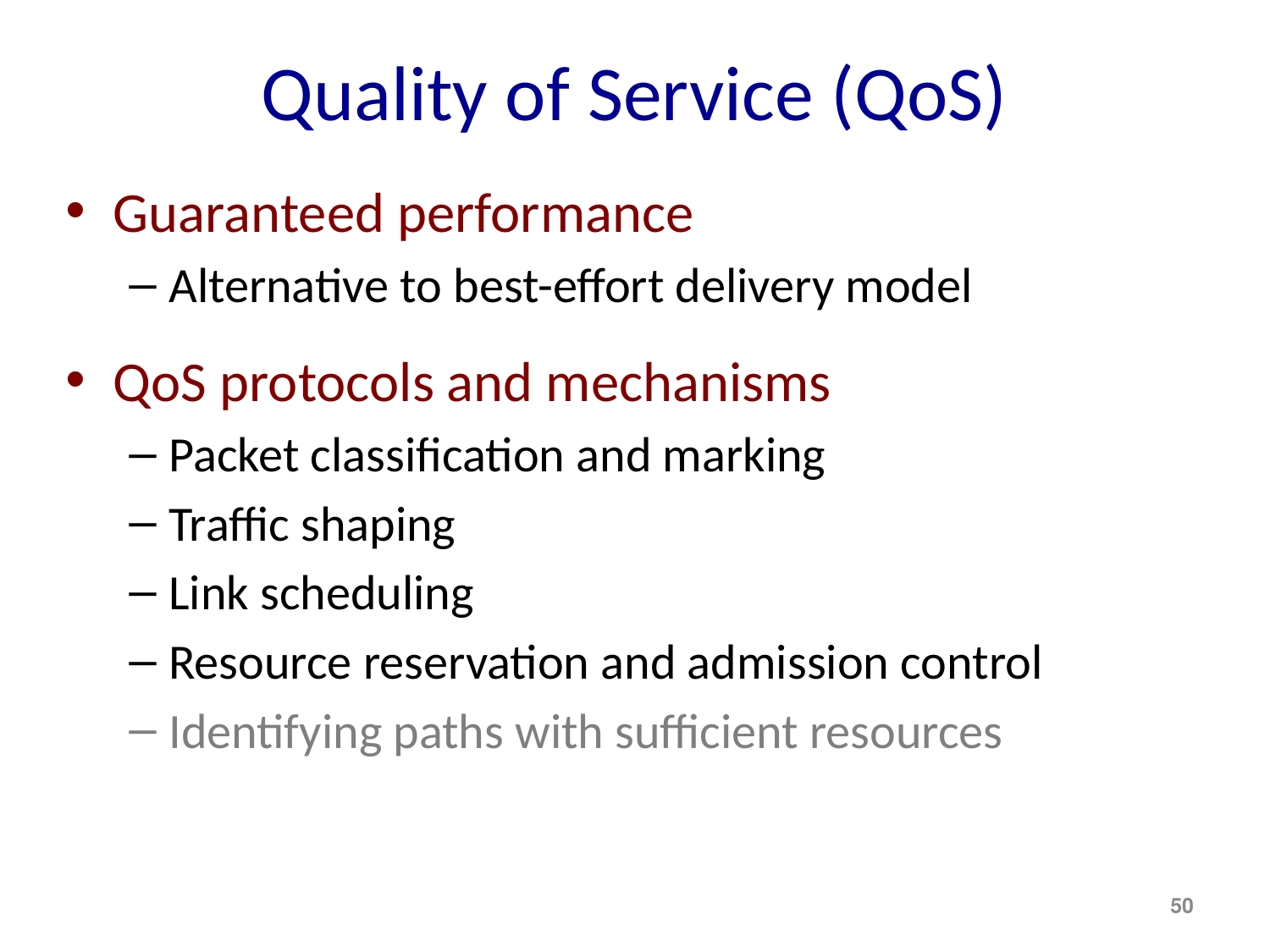

# Quality of Service (QoS)
Guaranteed performance
Alternative to best-effort delivery model
QoS protocols and mechanisms
Packet classification and marking
Traffic shaping
Link scheduling
Resource reservation and admission control
Identifying paths with sufficient resources
50